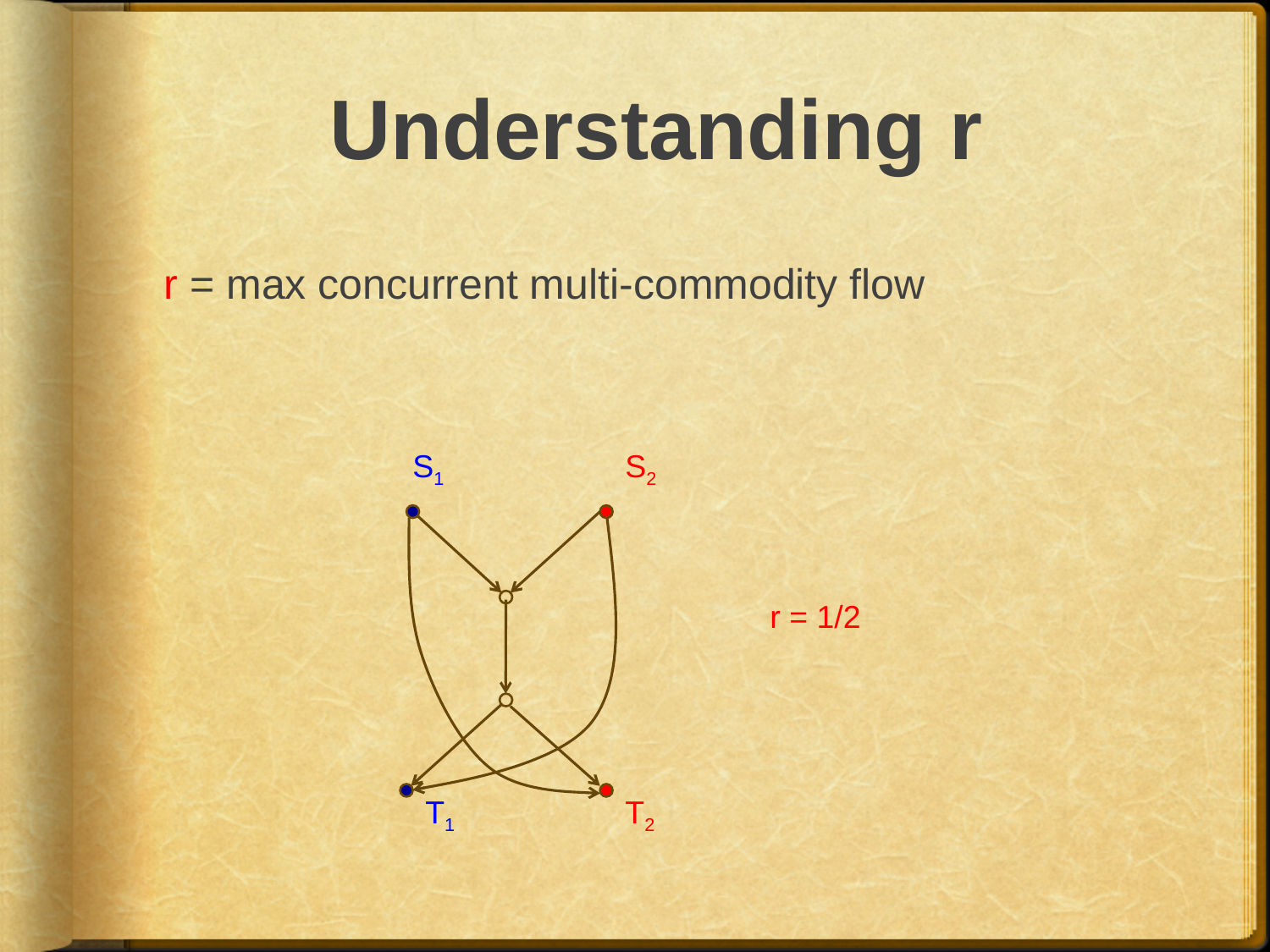

# Understanding r
r = max concurrent multi-commodity flow

S1
S2

T1
T2
r = 1/2